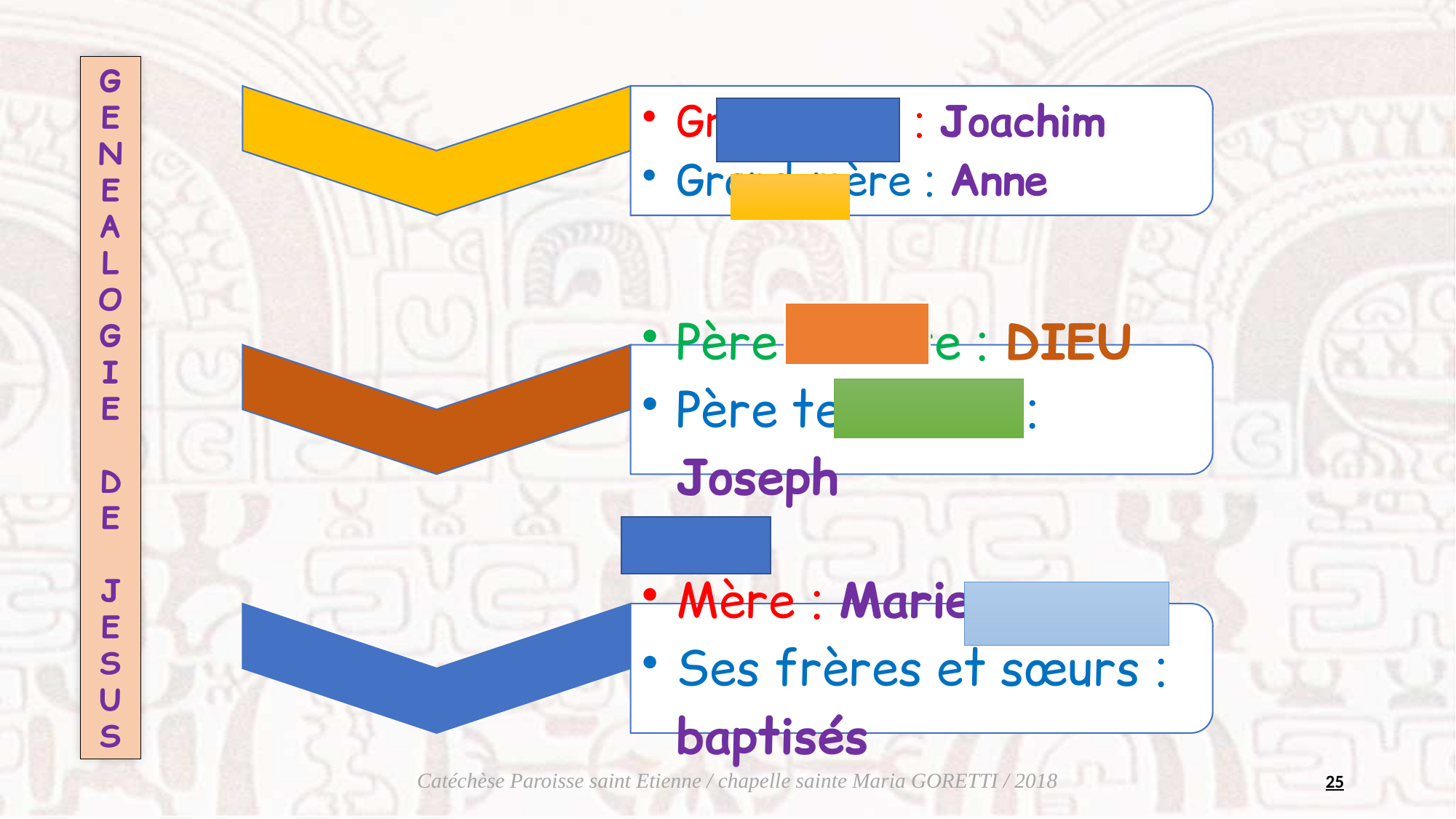

G
E
N
E
A
L
O
G
I
E

D
E

J
E
S
U
S
Grand-père : Joachim
Grand-mère : Anne
Père Céleste : DIEU
Père terrestre : Joseph
Mère : Marie
Ses frères et sœurs : baptisés

25
Catéchèse Paroisse saint Etienne / chapelle sainte Maria GORETTI / 2018